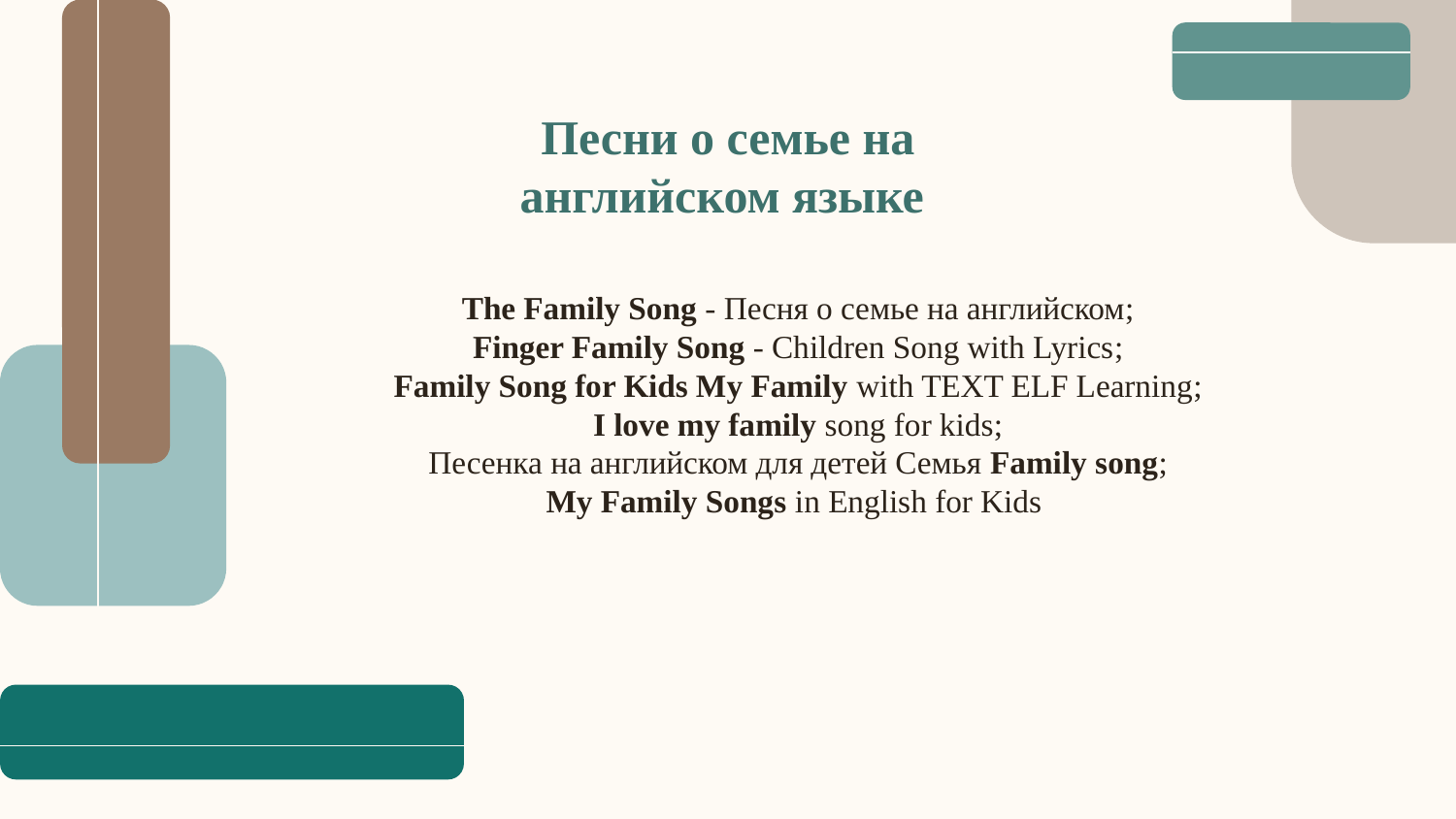

# Песни о семье на английском языке
The Family Song - Песня о семье на английском;
Finger Family Song - Children Song with Lyrics;
Family Song for Kids My Family with TEXT ELF Learning;
I love my family song for kids;
Песенка на английском для детей Семья Family song;
My Family Songs in English for Kids